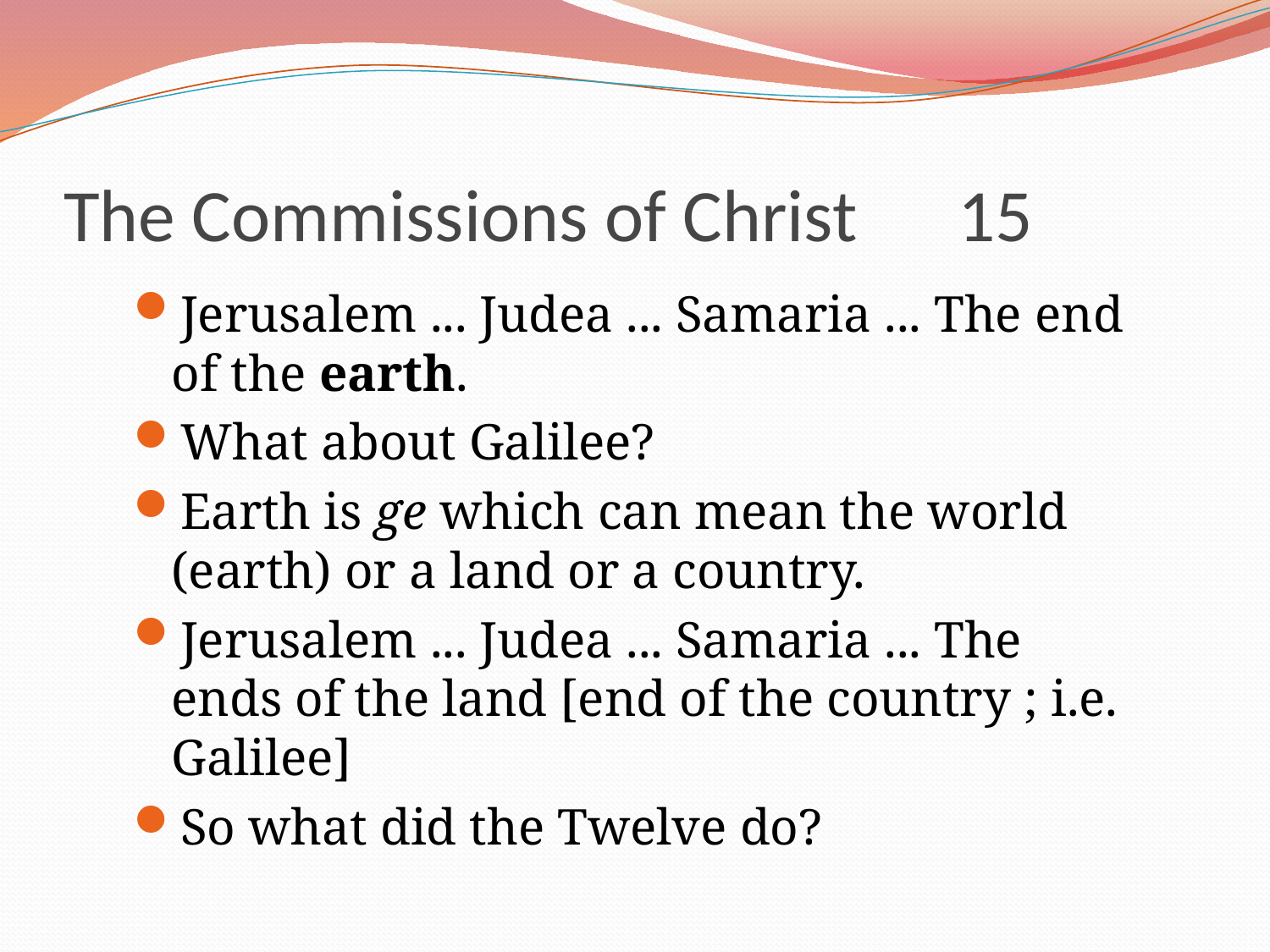

# The Commissions of Christ      15
Jerusalem ... Judea ... Samaria ... The end of the earth.
What about Galilee?
Earth is ge which can mean the world (earth) or a land or a country.
Jerusalem ... Judea ... Samaria ... The ends of the land [end of the country ; i.e. Galilee]
So what did the Twelve do?